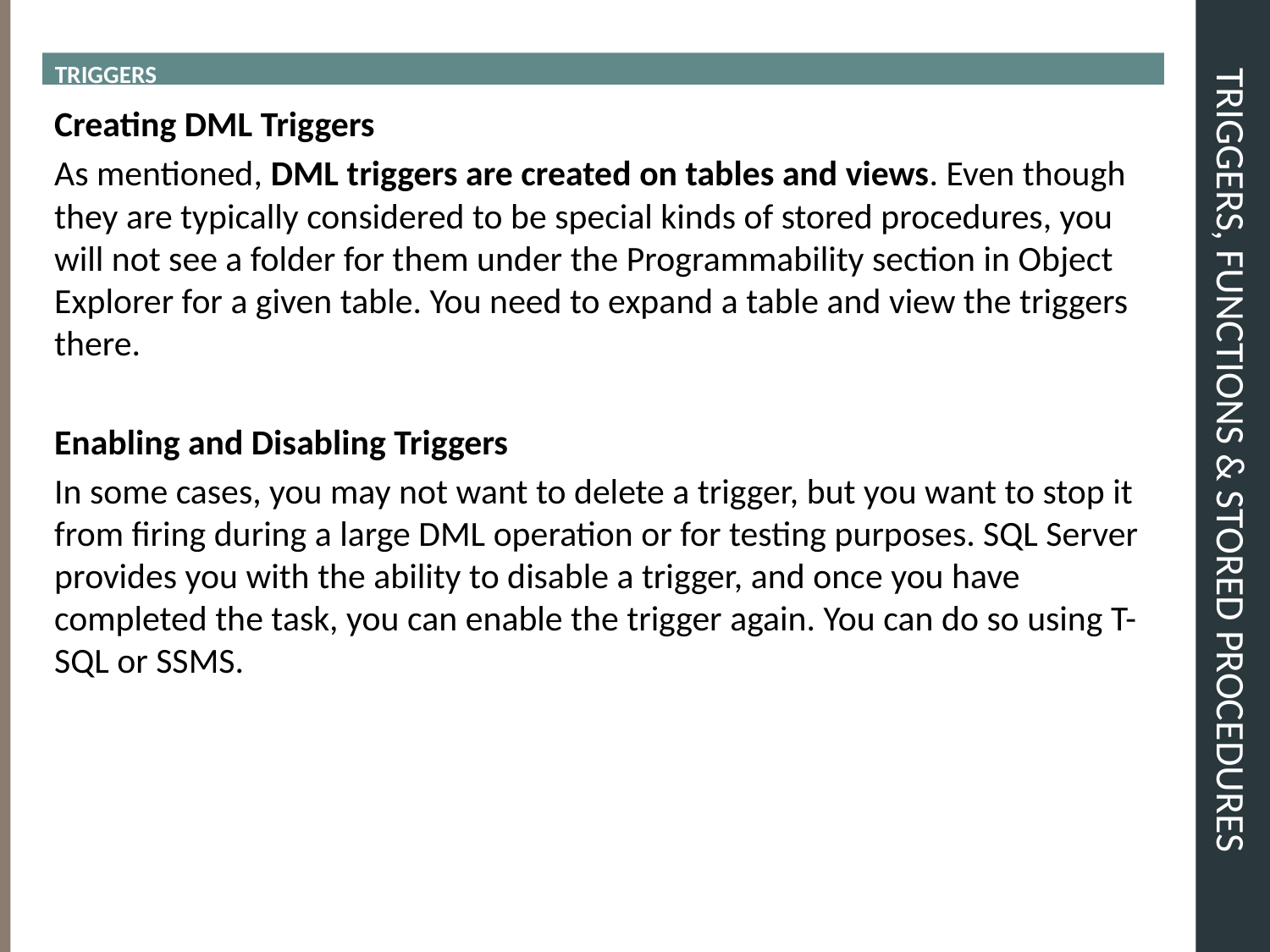

TRIGGERS
# TRIGGERS, FUNCTIONS & STORED PROCEDURES
Creating DML Triggers
As mentioned, DML triggers are created on tables and views. Even though they are typically considered to be special kinds of stored procedures, you will not see a folder for them under the Programmability section in Object Explorer for a given table. You need to expand a table and view the triggers there.

Enabling and Disabling Triggers
In some cases, you may not want to delete a trigger, but you want to stop it from firing during a large DML operation or for testing purposes. SQL Server provides you with the ability to disable a trigger, and once you have completed the task, you can enable the trigger again. You can do so using T-SQL or SSMS.